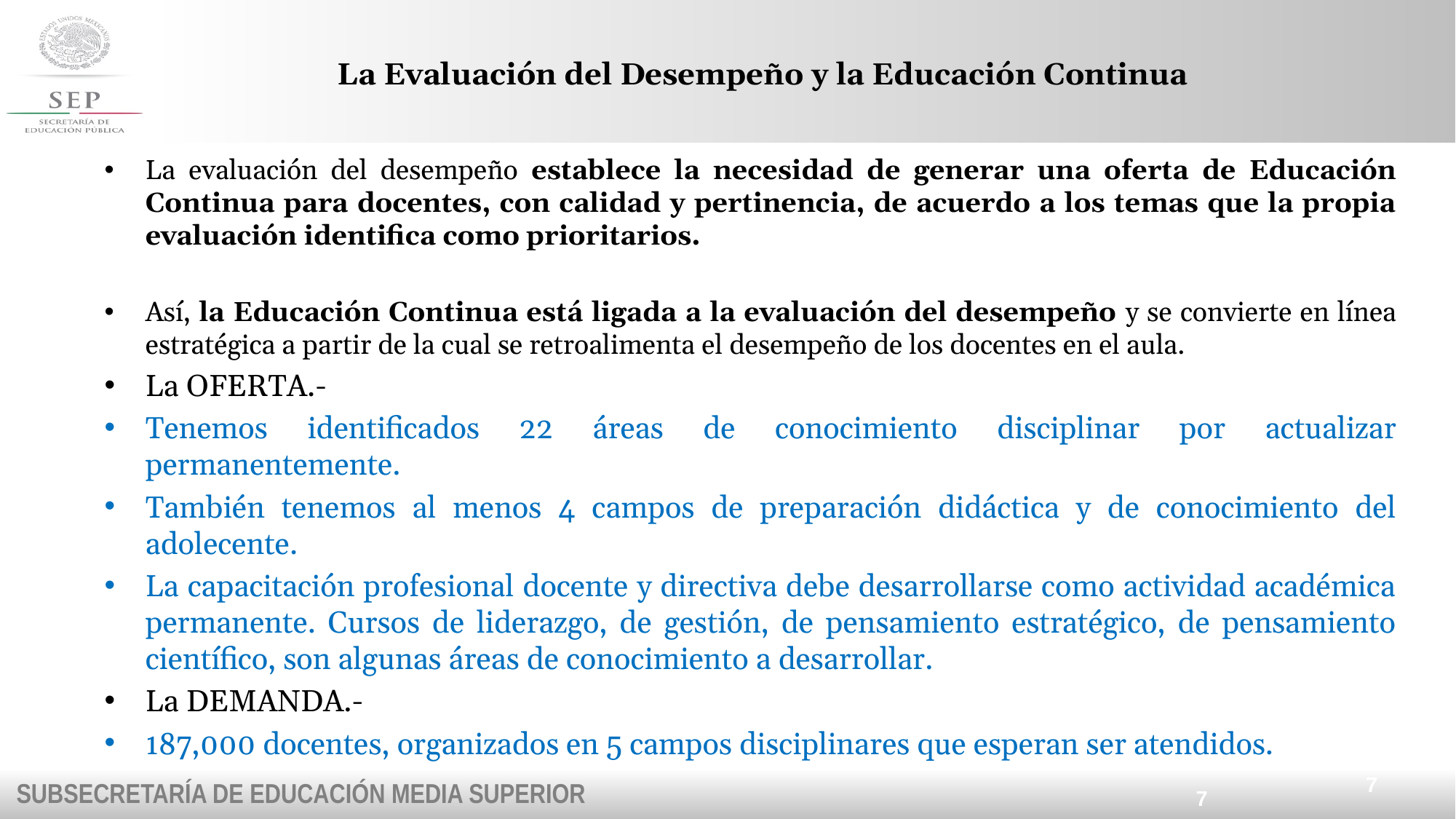

La Evaluación del Desempeño y la Educación Continua
La evaluación del desempeño establece la necesidad de generar una oferta de Educación Continua para docentes, con calidad y pertinencia, de acuerdo a los temas que la propia evaluación identifica como prioritarios.

Así, la Educación Continua está ligada a la evaluación del desempeño y se convierte en línea estratégica a partir de la cual se retroalimenta el desempeño de los docentes en el aula.
La OFERTA.-
Tenemos identificados 22 áreas de conocimiento disciplinar por actualizar permanentemente.
También tenemos al menos 4 campos de preparación didáctica y de conocimiento del adolecente.
La capacitación profesional docente y directiva debe desarrollarse como actividad académica permanente. Cursos de liderazgo, de gestión, de pensamiento estratégico, de pensamiento científico, son algunas áreas de conocimiento a desarrollar.
La DEMANDA.-
187,000 docentes, organizados en 5 campos disciplinares que esperan ser atendidos.

7
7